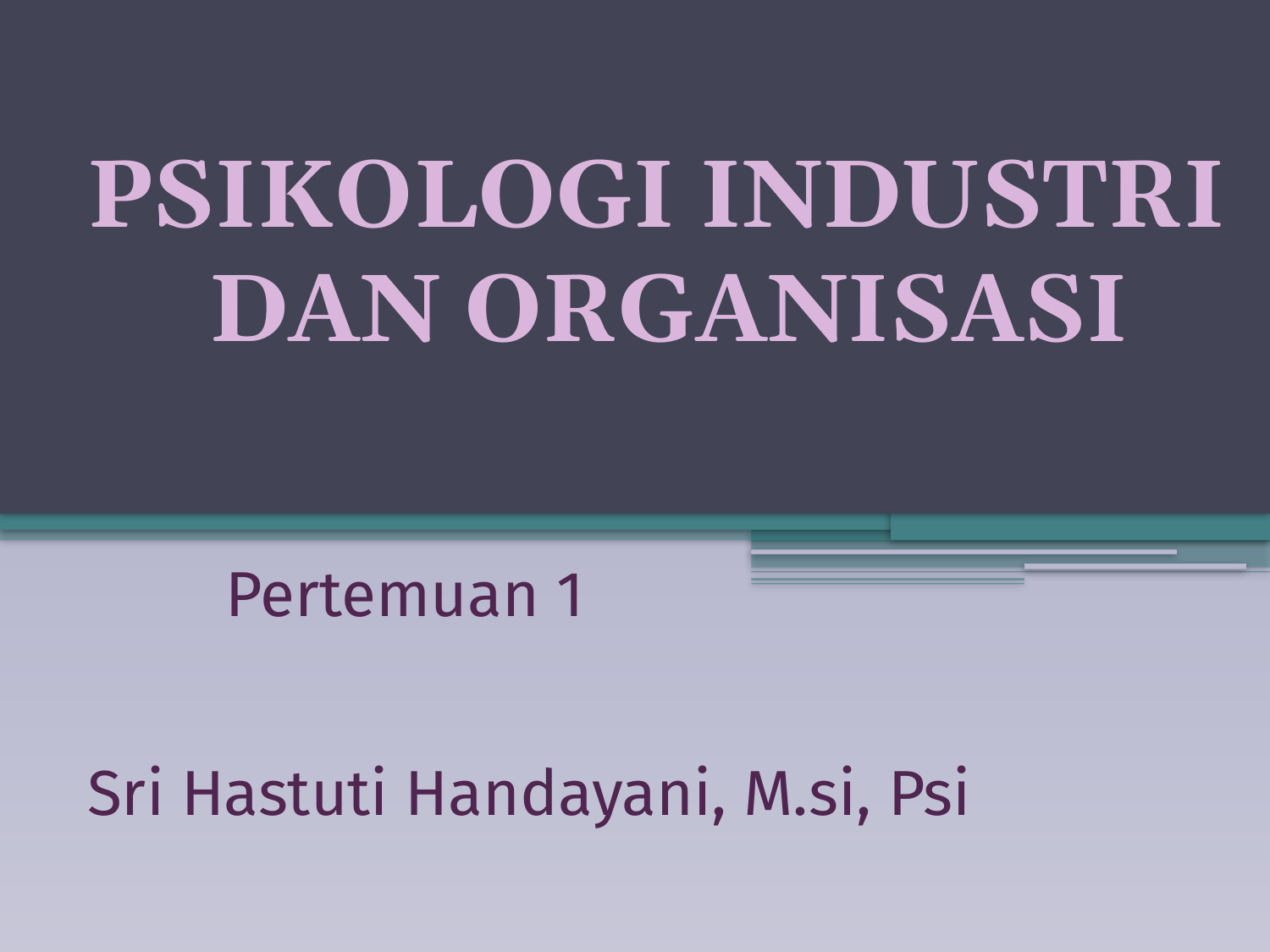

PSIKOLOGI INDUSTRI
DAN ORGANISASI
# Pertemuan 1
Sri Hastuti Handayani, M.si, Psi